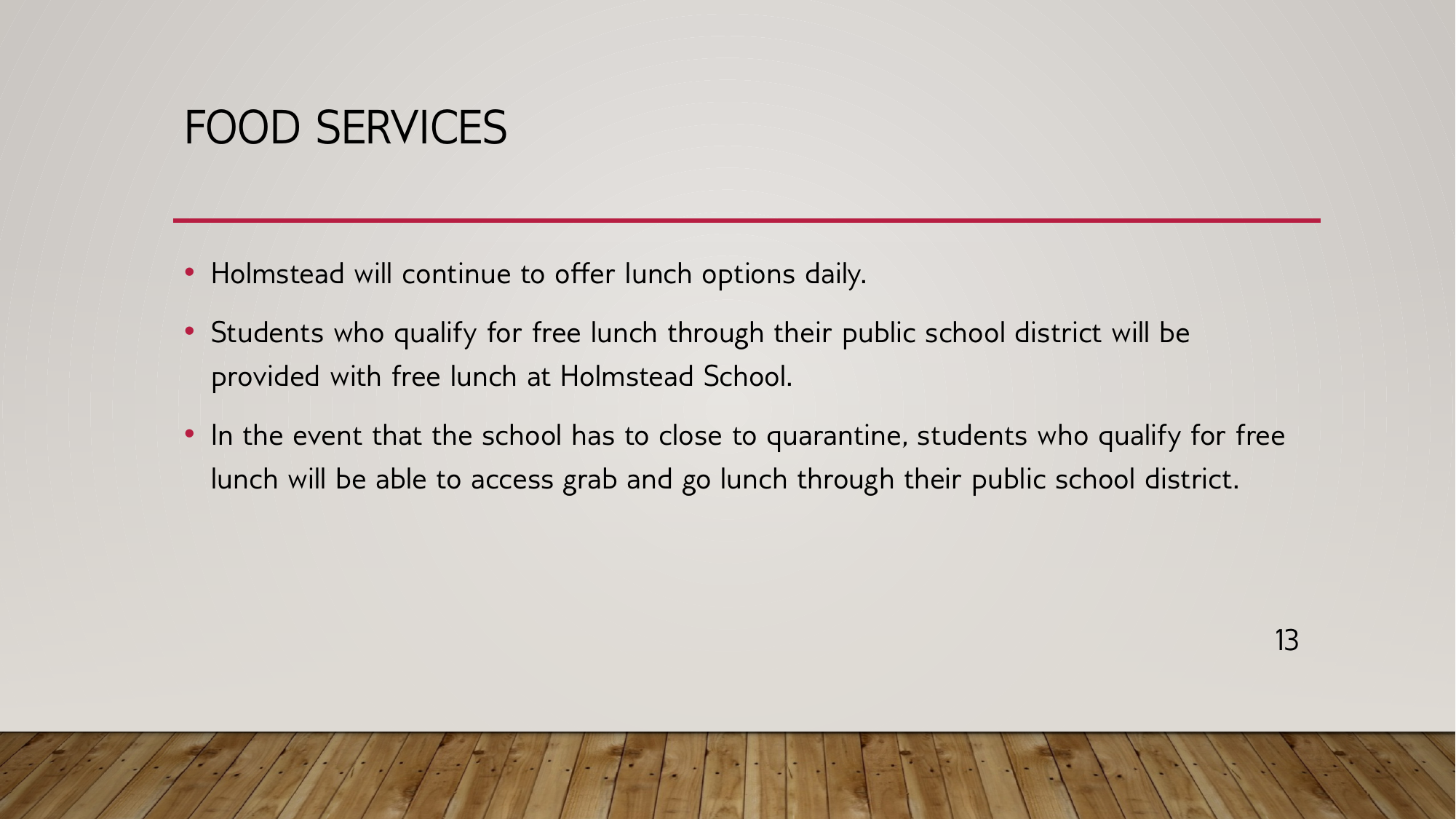

# Food Services
Holmstead will continue to offer lunch options daily.
Students who qualify for free lunch through their public school district will be provided with free lunch at Holmstead School.
In the event that the school has to close to quarantine, students who qualify for free lunch will be able to access grab and go lunch through their public school district.

										13